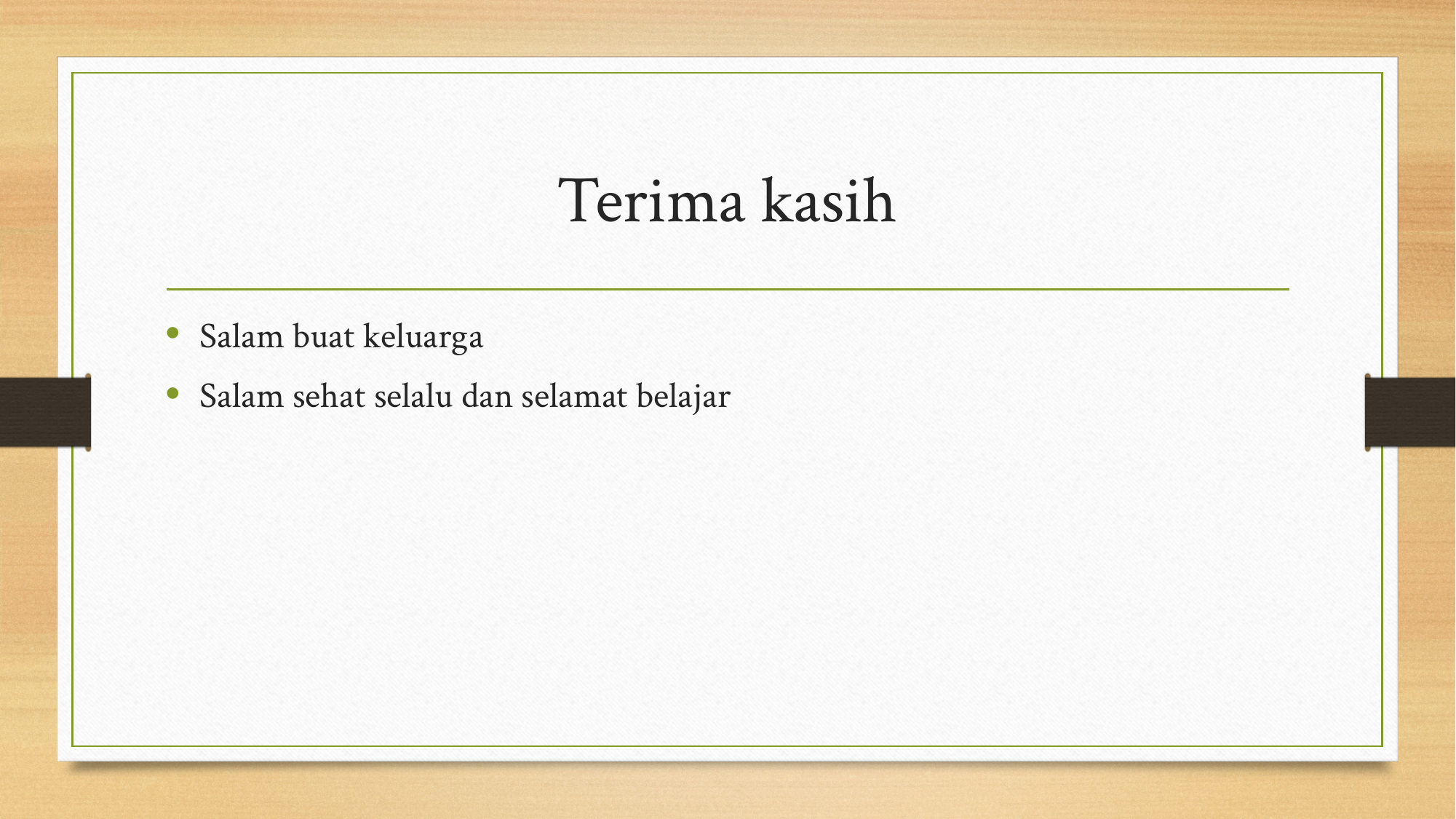

# Terima kasih
Salam buat keluarga
Salam sehat selalu dan selamat belajar